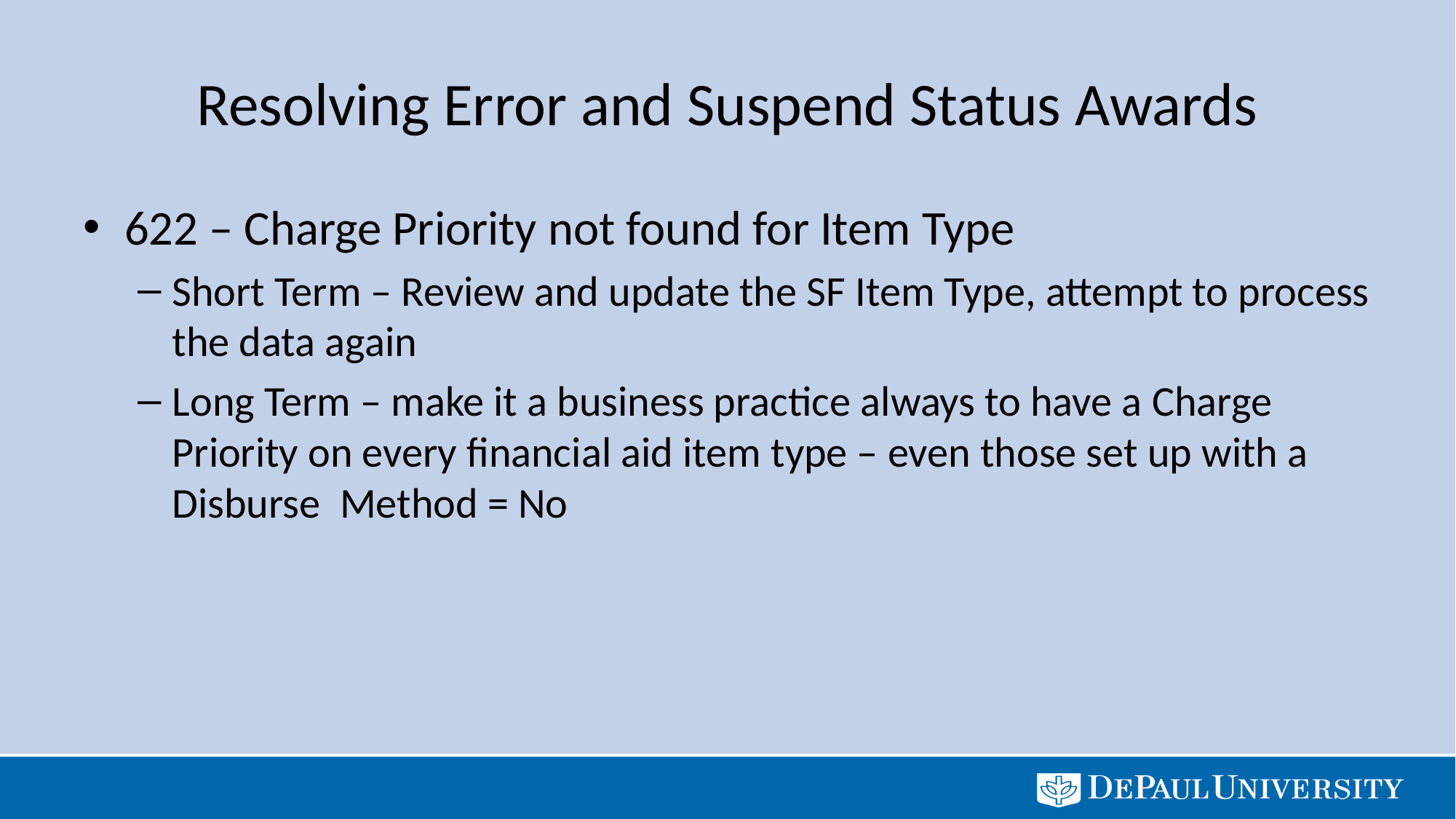

# Resolving Error and Suspend Status Awards
622 – Charge Priority not found for Item Type
Short Term – Review and update the SF Item Type, attempt to process the data again
Long Term – make it a business practice always to have a Charge Priority on every financial aid item type – even those set up with a Disburse  Method = No